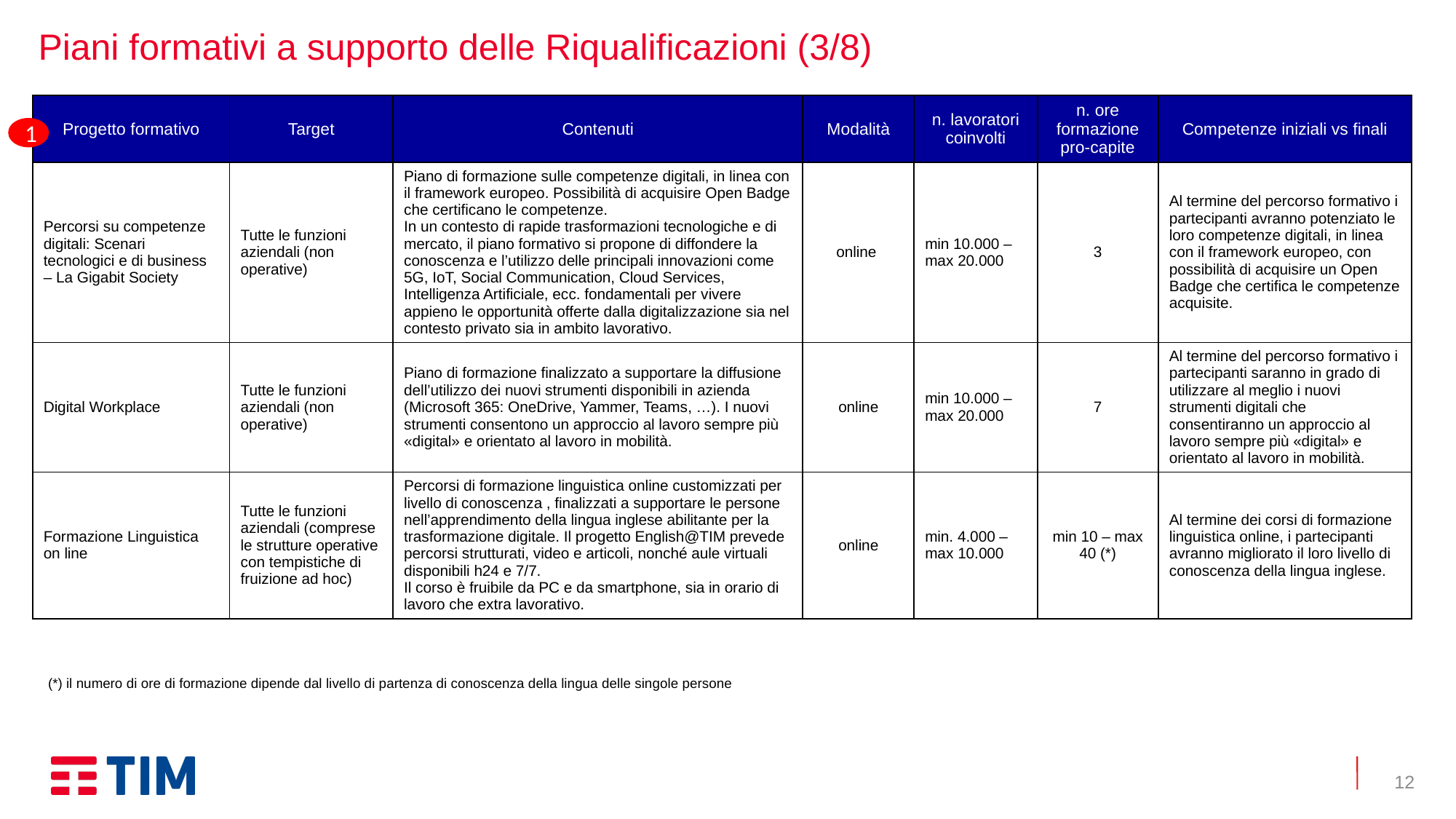

Piani formativi a supporto delle Riqualificazioni (3/8)
| Progetto formativo | Target | Contenuti | Modalità | n. lavoratori coinvolti | n. ore formazione pro-capite | Competenze iniziali vs finali |
| --- | --- | --- | --- | --- | --- | --- |
| Percorsi su competenze digitali: Scenari tecnologici e di business – La Gigabit Society | Tutte le funzioni aziendali (non operative) | Piano di formazione sulle competenze digitali, in linea con il framework europeo. Possibilità di acquisire Open Badge che certificano le competenze. In un contesto di rapide trasformazioni tecnologiche e di mercato, il piano formativo si propone di diffondere la conoscenza e l’utilizzo delle principali innovazioni come 5G, IoT, Social Communication, Cloud Services, Intelligenza Artificiale, ecc. fondamentali per vivere appieno le opportunità offerte dalla digitalizzazione sia nel contesto privato sia in ambito lavorativo. | online | min 10.000 – max 20.000 | 3 | Al termine del percorso formativo i partecipanti avranno potenziato le loro competenze digitali, in linea con il framework europeo, con possibilità di acquisire un Open Badge che certifica le competenze acquisite. |
| Digital Workplace | Tutte le funzioni aziendali (non operative) | Piano di formazione finalizzato a supportare la diffusione dell’utilizzo dei nuovi strumenti disponibili in azienda (Microsoft 365: OneDrive, Yammer, Teams, …). I nuovi strumenti consentono un approccio al lavoro sempre più «digital» e orientato al lavoro in mobilità. | online | min 10.000 – max 20.000 | 7 | Al termine del percorso formativo i partecipanti saranno in grado di utilizzare al meglio i nuovi strumenti digitali che consentiranno un approccio al lavoro sempre più «digital» e orientato al lavoro in mobilità. |
| Formazione Linguistica on line | Tutte le funzioni aziendali (comprese le strutture operative con tempistiche di fruizione ad hoc) | Percorsi di formazione linguistica online customizzati per livello di conoscenza , finalizzati a supportare le persone nell’apprendimento della lingua inglese abilitante per la trasformazione digitale. Il progetto English@TIM prevede percorsi strutturati, video e articoli, nonché aule virtuali disponibili h24 e 7/7. Il corso è fruibile da PC e da smartphone, sia in orario di lavoro che extra lavorativo. | online | min. 4.000 – max 10.000 | min 10 – max 40 (\*) | Al termine dei corsi di formazione linguistica online, i partecipanti avranno migliorato il loro livello di conoscenza della lingua inglese. |
1
(*) il numero di ore di formazione dipende dal livello di partenza di conoscenza della lingua delle singole persone
12